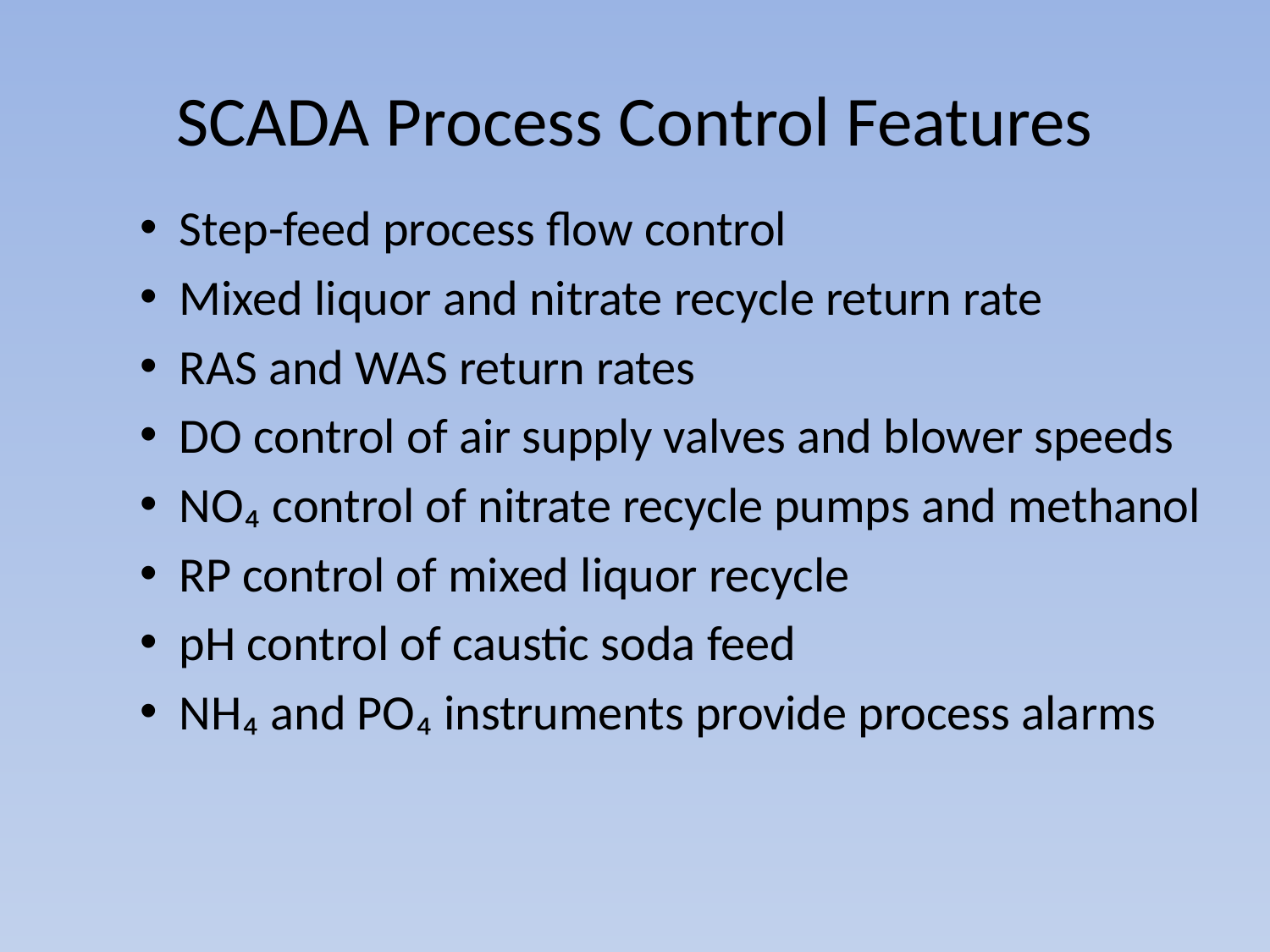

# SCADA Process Control Features
Step-feed process flow control
Mixed liquor and nitrate recycle return rate
RAS and WAS return rates
DO control of air supply valves and blower speeds
NO₄ control of nitrate recycle pumps and methanol
RP control of mixed liquor recycle
pH control of caustic soda feed
NH₄ and PO₄ instruments provide process alarms